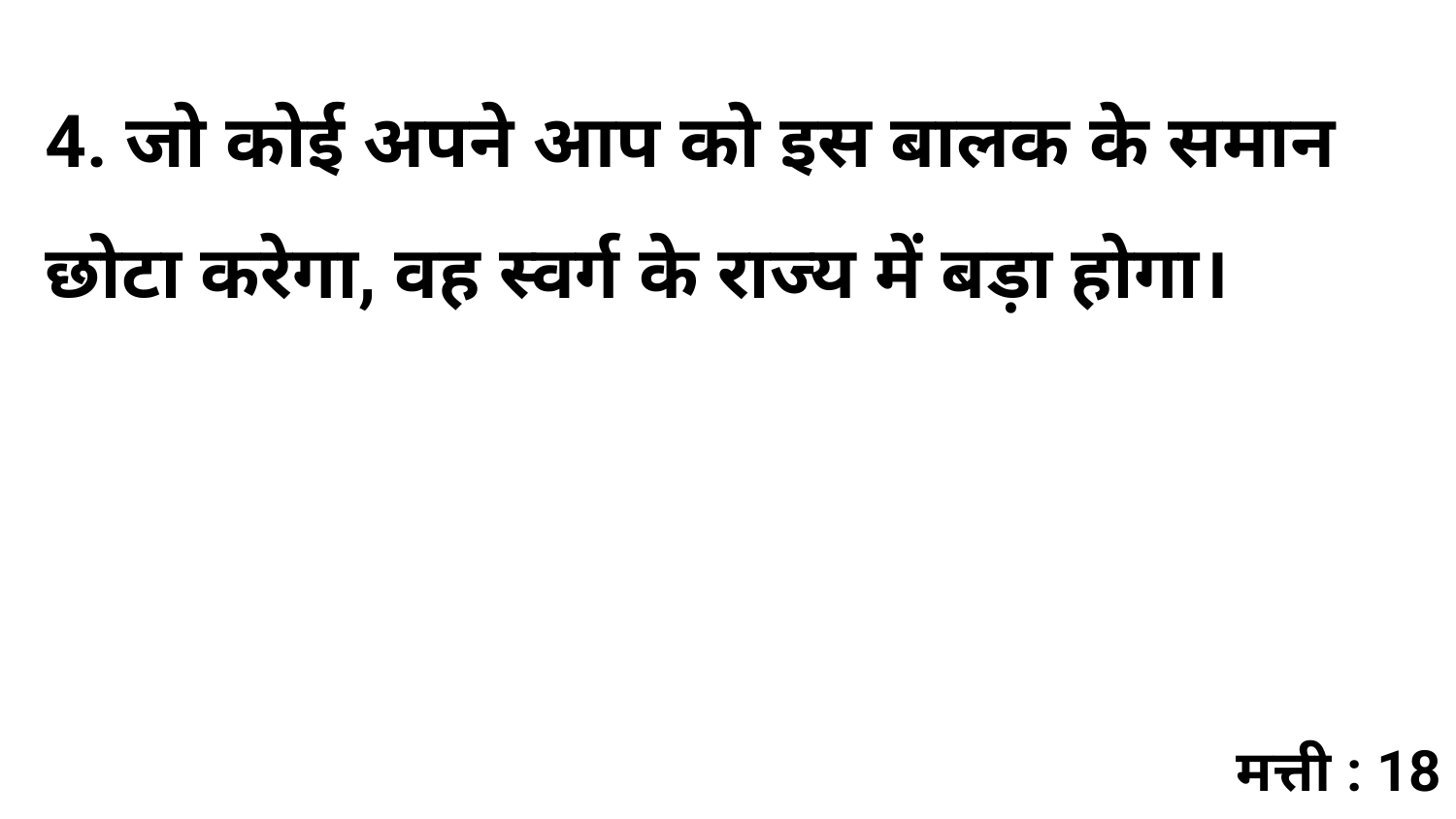

4. जो कोई अपने आप को इस बालक के समान छोटा करेगा, वह स्वर्ग के राज्य में बड़ा होगा।
मत्ती : 18